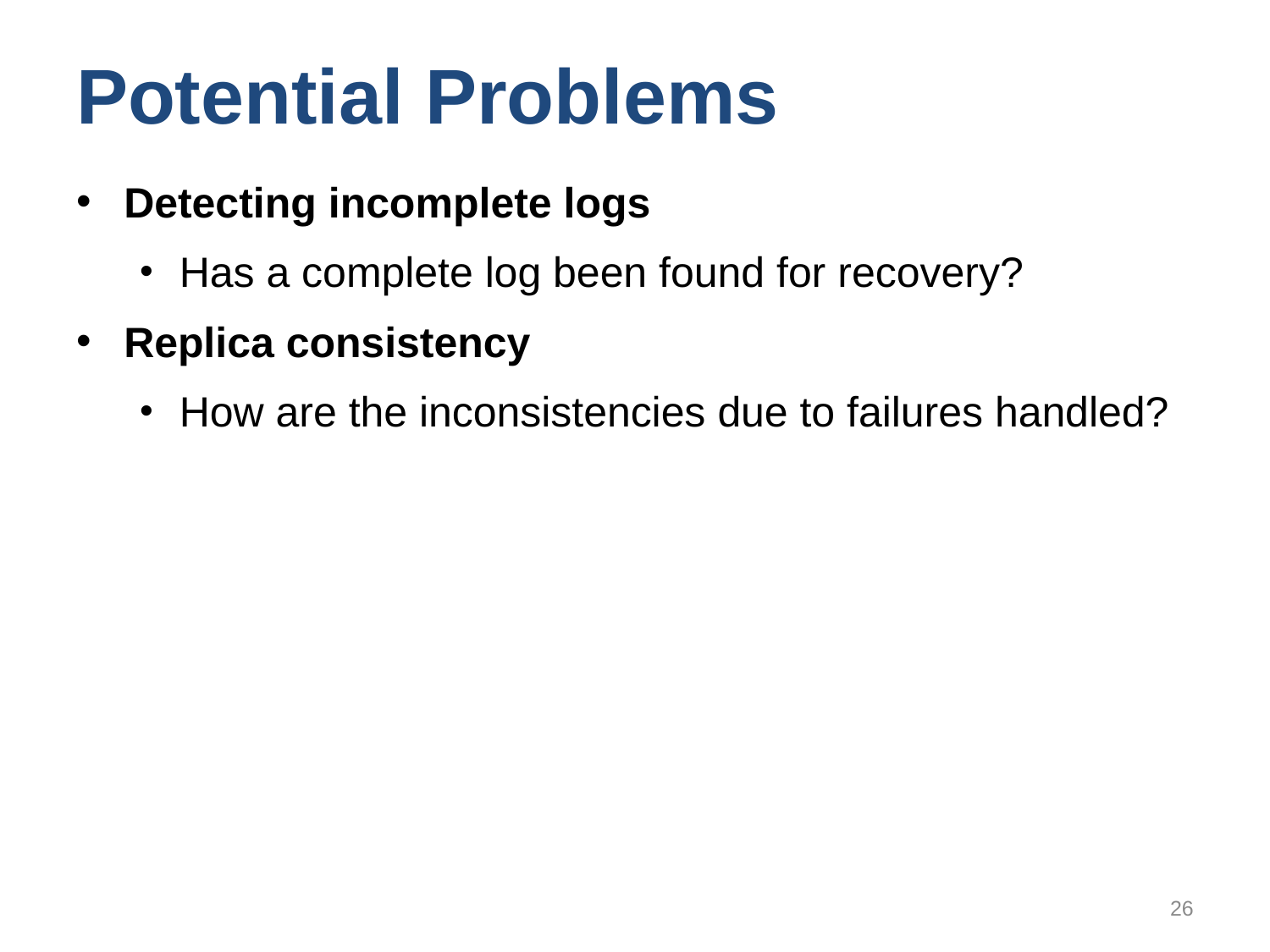

# Potential Problems
Detecting incomplete logs
Has a complete log been found for recovery?
Replica consistency
How are the inconsistencies due to failures handled?

26